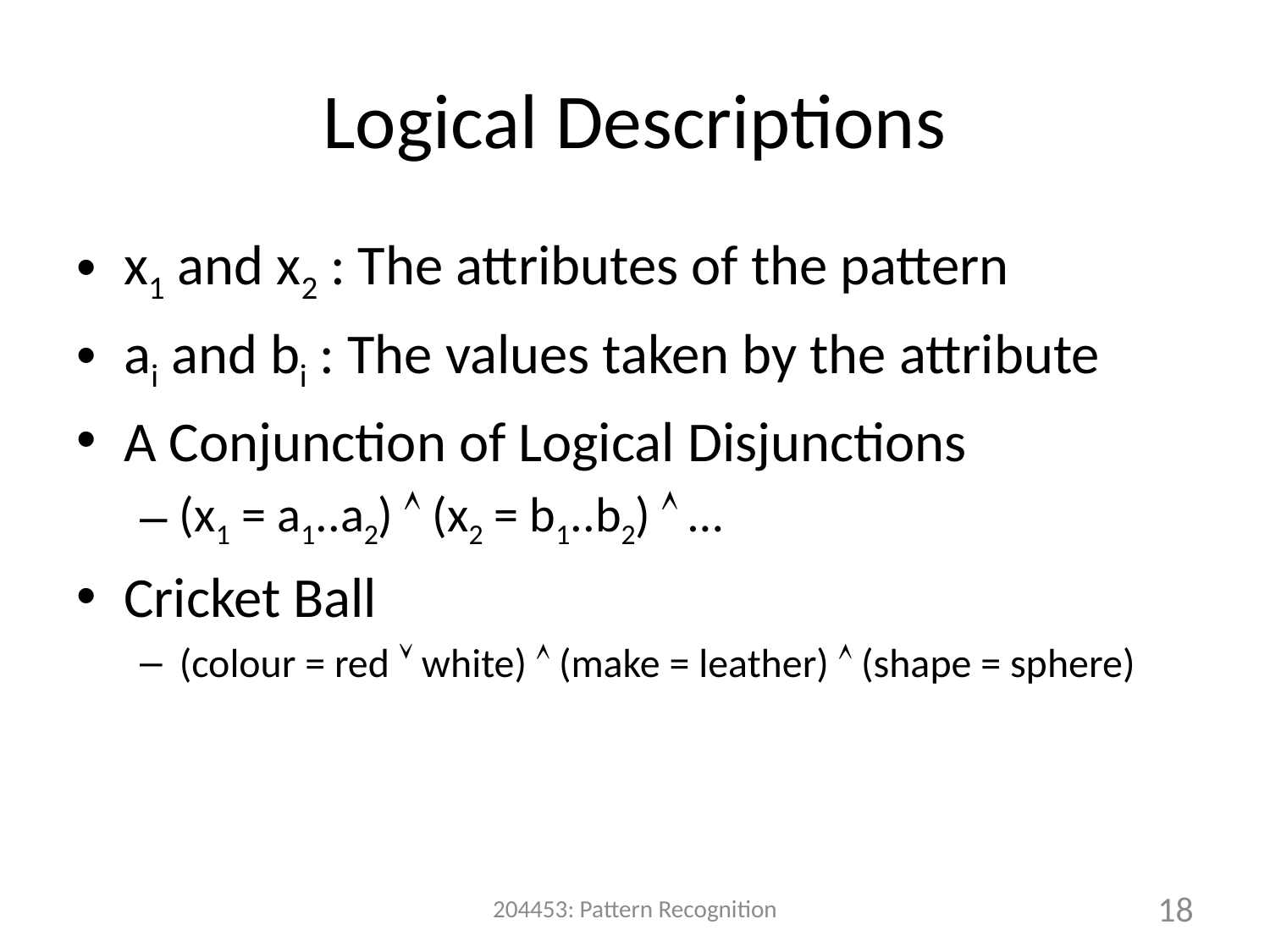

# Logical Descriptions
x1 and x2 : The attributes of the pattern
ai and bi : The values taken by the attribute
A Conjunction of Logical Disjunctions
(x1 = a1..a2) ∧ (x2 = b1..b2) ∧ …
Cricket Ball
(colour = red ∨ white) ∧ (make = leather) ∧ (shape = sphere)
204453: Pattern Recognition
18